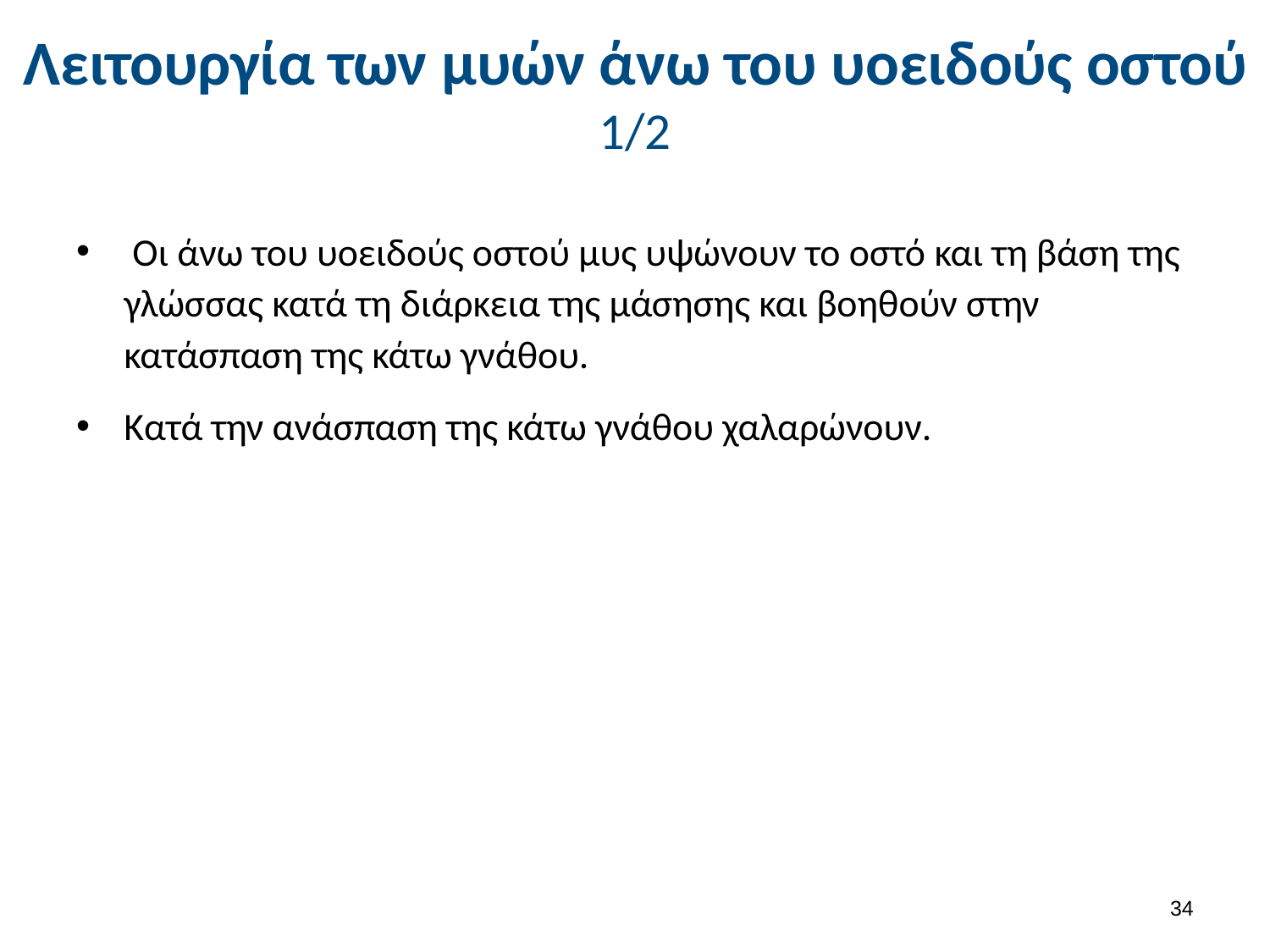

# Λειτουργία των μυών άνω του υοειδούς οστού 1/2
 Οι άνω του υοειδούς οστού μυς υψώνουν το οστό και τη βάση της γλώσσας κατά τη διάρκεια της μάσησης και βοηθούν στην κατάσπαση της κάτω γνάθου.
Κατά την ανάσπαση της κάτω γνάθου χαλαρώνουν.
34